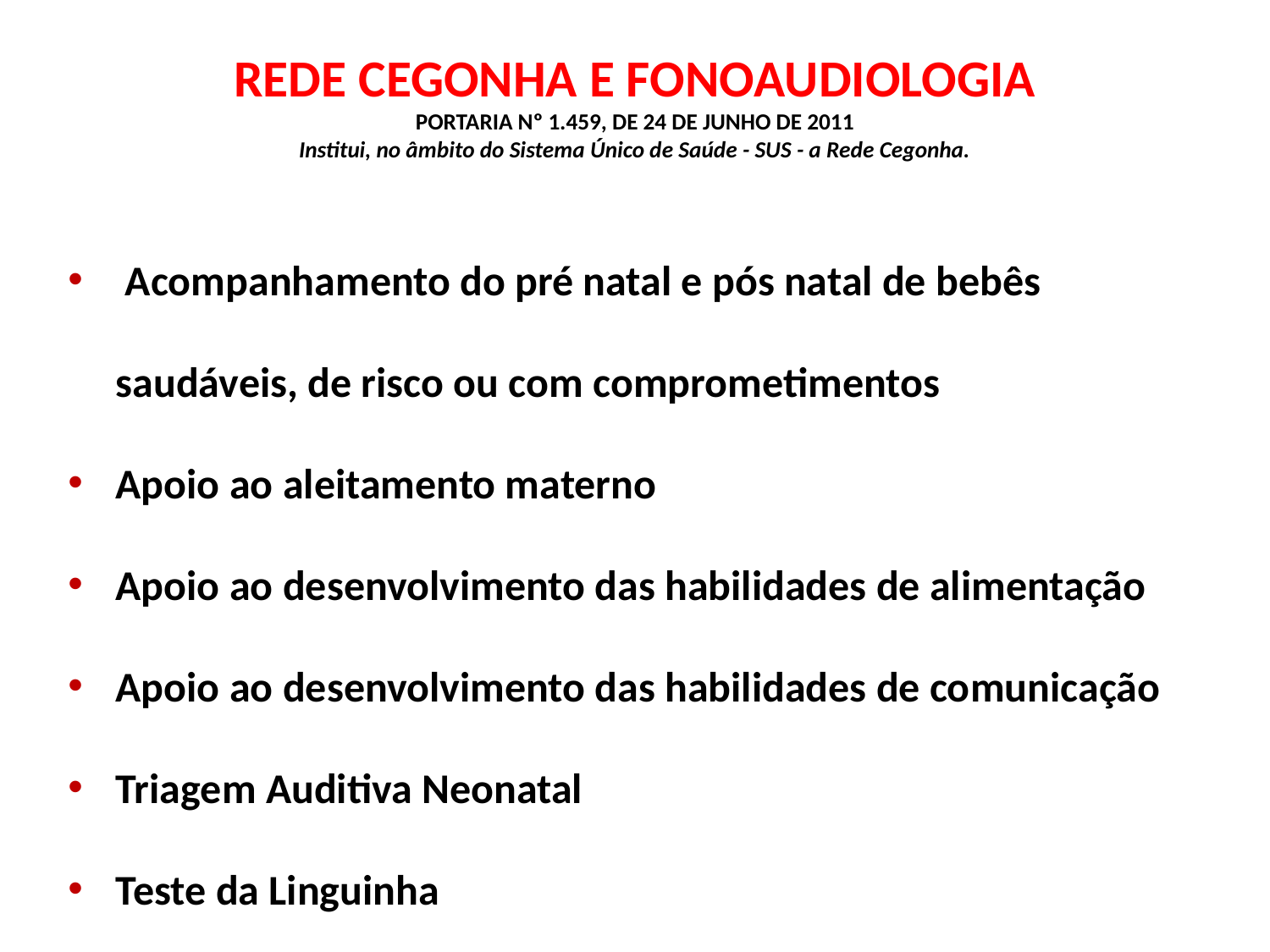

# REDE CEGONHA E FONOAUDIOLOGIA PORTARIA Nº 1.459, DE 24 DE JUNHO DE 2011 Institui, no âmbito do Sistema Único de Saúde - SUS - a Rede Cegonha.
 Acompanhamento do pré natal e pós natal de bebês saudáveis, de risco ou com comprometimentos
Apoio ao aleitamento materno
Apoio ao desenvolvimento das habilidades de alimentação
Apoio ao desenvolvimento das habilidades de comunicação
Triagem Auditiva Neonatal
Teste da Linguinha